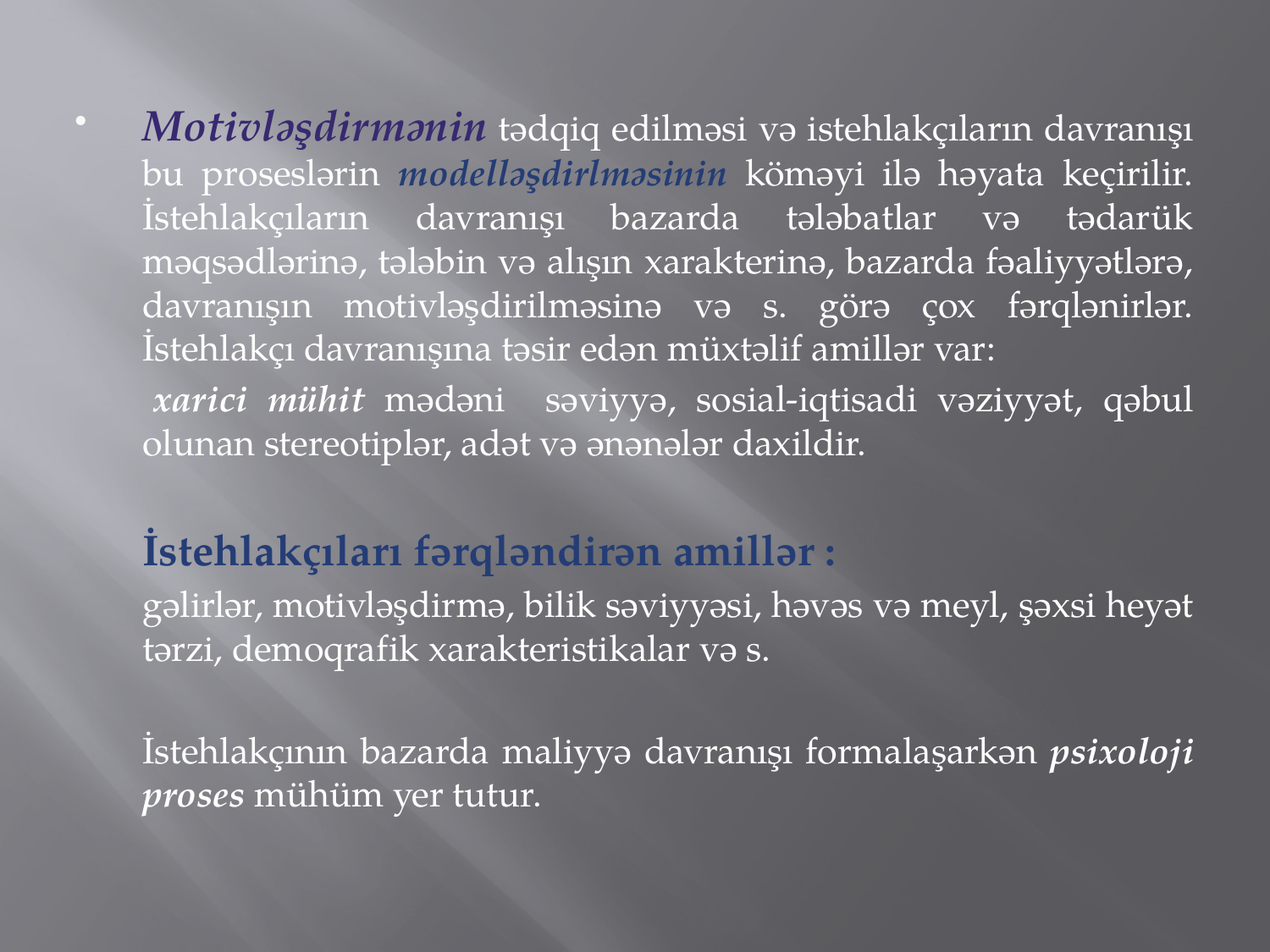

Motivləşdirmənin tədqiq edilməsi və istehlakçıların davranışı bu proseslərin modelləşdirlməsinin köməyi ilə həyata keçirilir. İstehlakçıların davranışı bazarda tələbatlar və tədarük məqsədlərinə, tələbin və alışın xarakterinə, bazarda fəaliyyətlərə, davranışın motivləşdirilməsinə və s. görə çox fərqlənirlər. İstehlakçı davranışına təsir edən müxtəlif amillər var:
 	xarici mühit mədəni  səviyyə, sosial-iqtisadi vəziyyət, qəbul olunan stereotiplər, adət və ənənələr daxildir.

	İstehlakçıları fərqləndirən amillər :
	gəlirlər, motivləşdirmə, bilik səviyyəsi, həvəs və meyl, şəxsi heyət tərzi, demoqrafik xarakteristikalar və s.

	İstehlakçının bazarda maliyyə davranışı formalaşarkən psixoloji proses mühüm yer tutur.